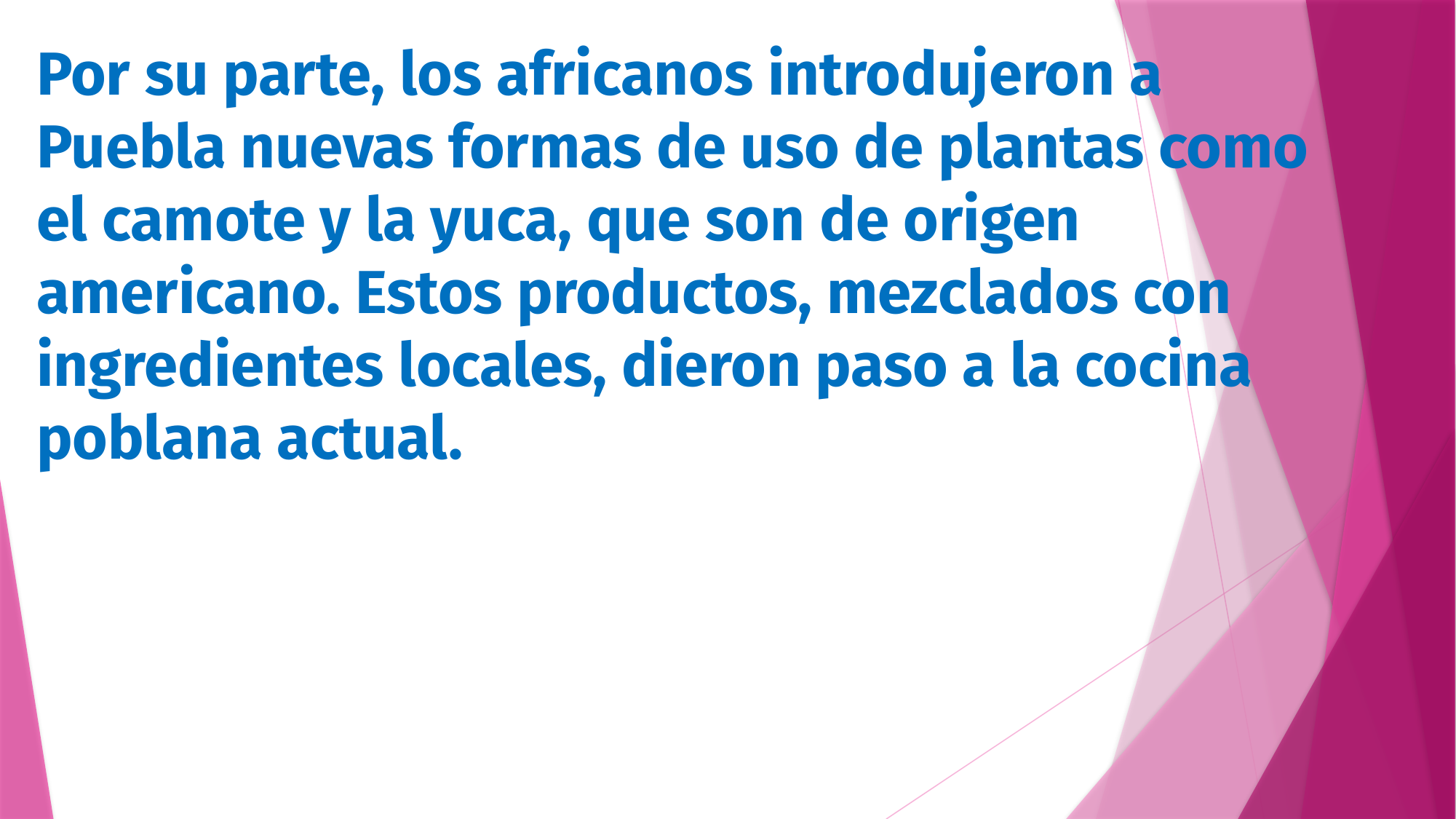

# Por su parte, los africanos introdujeron a Puebla nuevas formas de uso de plantas como el camote y la yuca, que son de origen americano. Estos productos, mezclados con ingredientes locales, dieron paso a la cocina poblana actual.